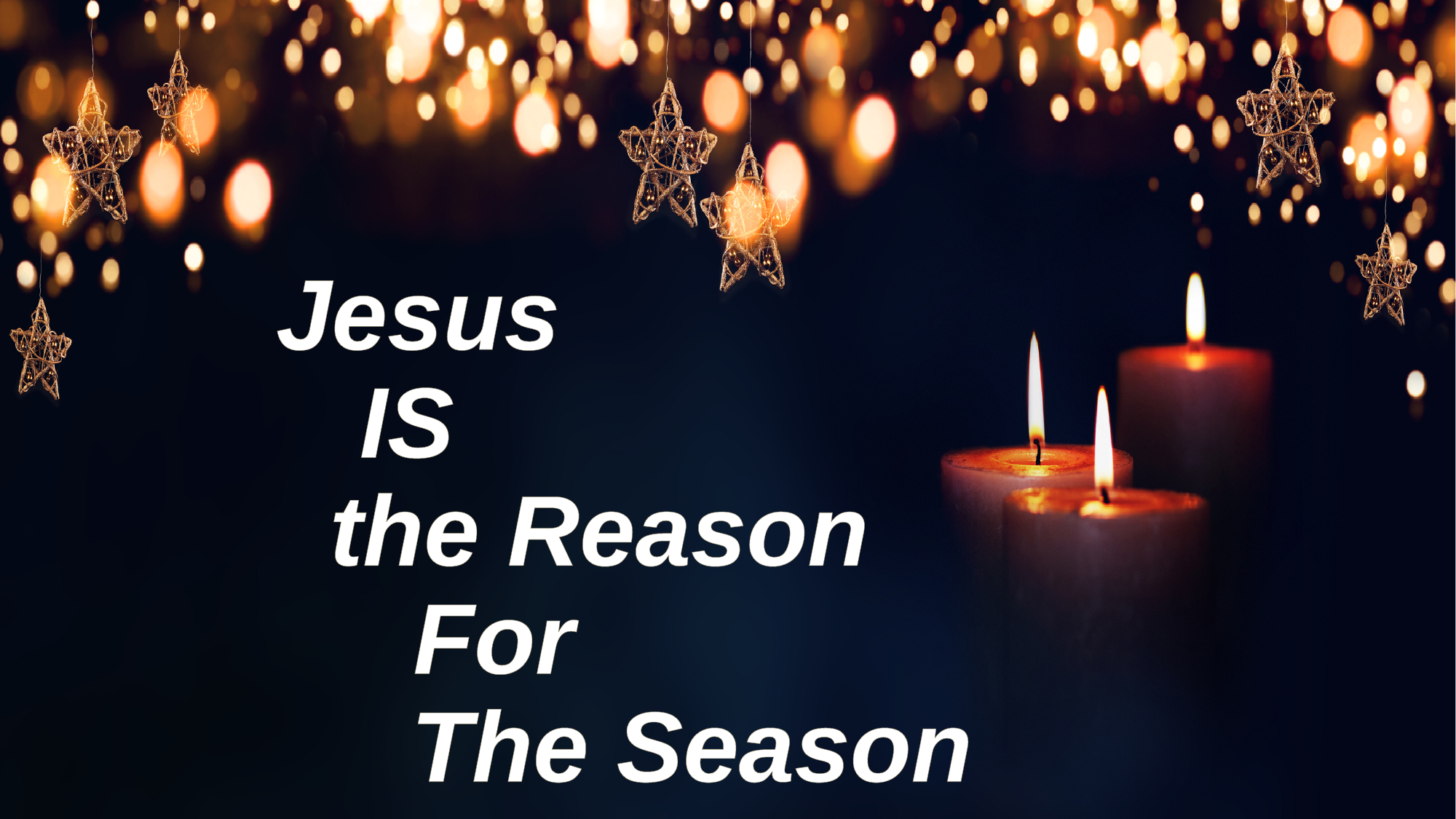

Jesus
      IS
	 the Reason
	    For
		The Season